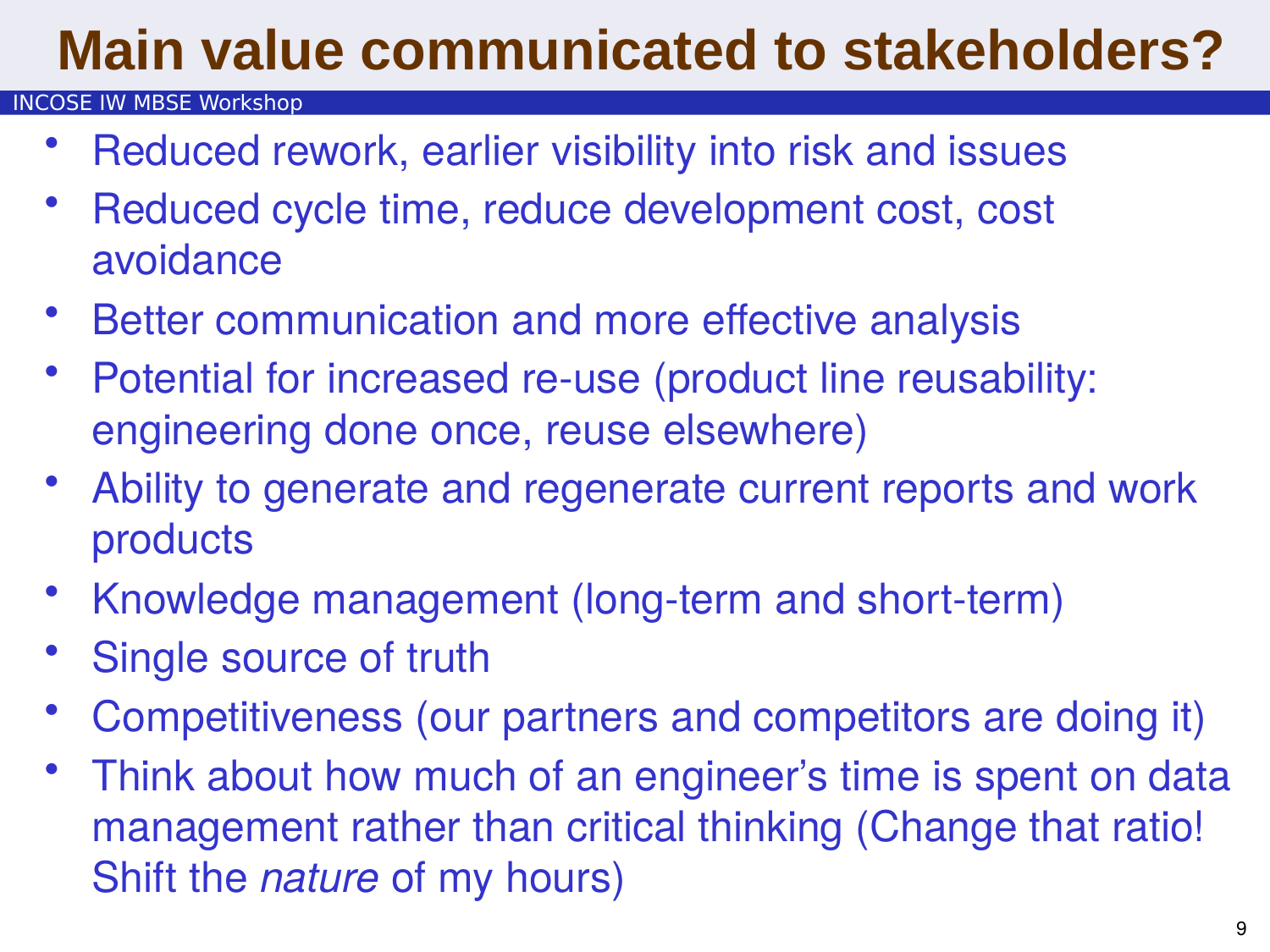

# Main value communicated to stakeholders?
Reduced rework, earlier visibility into risk and issues
Reduced cycle time, reduce development cost, cost avoidance
Better communication and more effective analysis
Potential for increased re-use (product line reusability: engineering done once, reuse elsewhere)
Ability to generate and regenerate current reports and work products
Knowledge management (long-term and short-term)
Single source of truth
Competitiveness (our partners and competitors are doing it)
Think about how much of an engineer’s time is spent on data management rather than critical thinking (Change that ratio! Shift the nature of my hours)

9